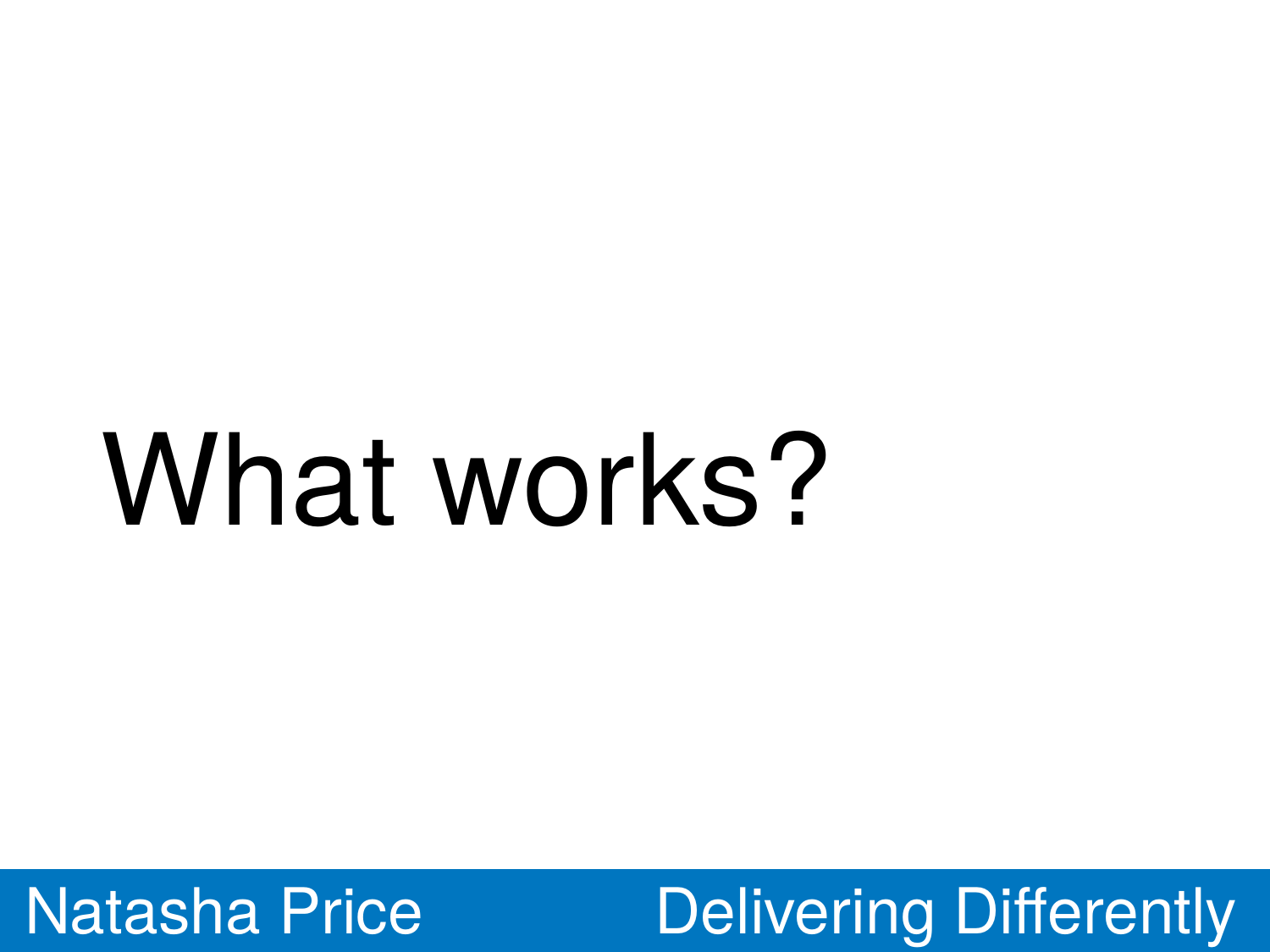

# What works?

Natasha Price
Delivering Differently
UNCLASSIFIED